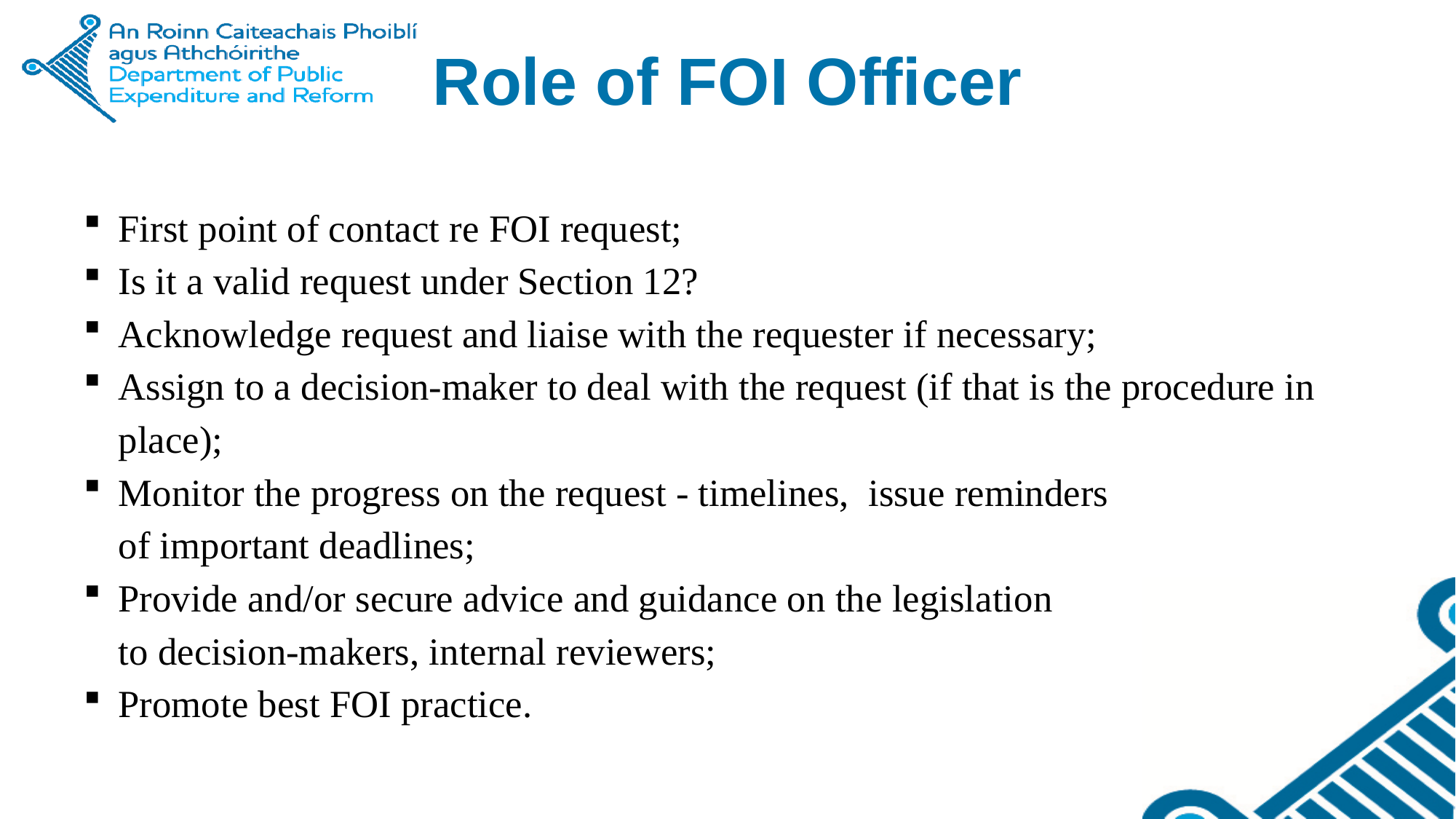

# Role of FOI Officer
First point of contact re FOI request;
Is it a valid request under Section 12?
Acknowledge request and liaise with the requester if necessary;
Assign to a decision-maker to deal with the request (if that is the procedure in place);
Monitor the progress on the request - timelines,  issue reminders
of important deadlines;
Provide and/or secure advice and guidance on the legislation
to decision-makers, internal reviewers;
Promote best FOI practice.